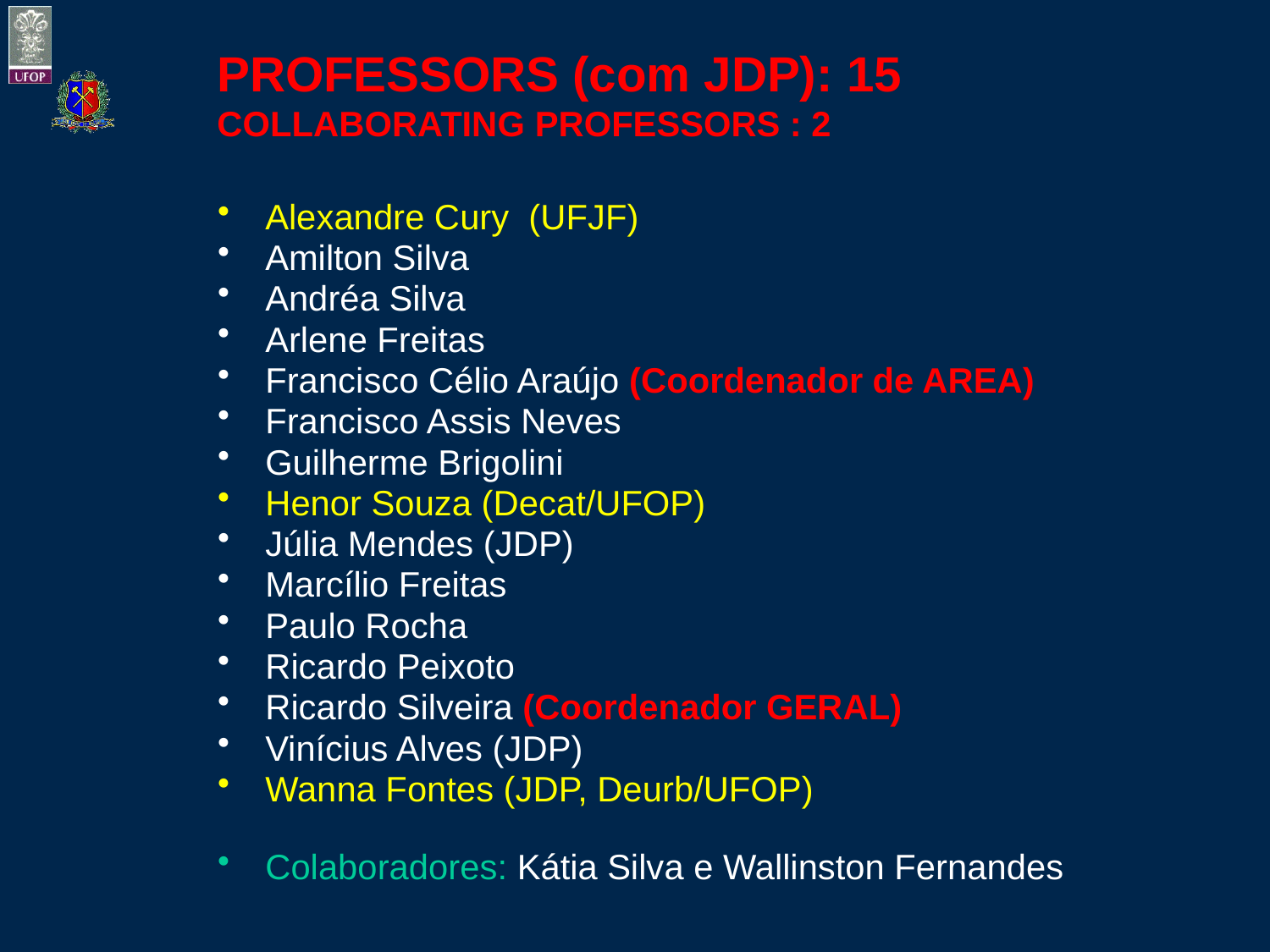

PROFESSORS (com JDP): 15
COLLABORATING PROFESSORS : 2
Alexandre Cury  (UFJF)
Amilton Silva
Andréa Silva
Arlene Freitas
Francisco Célio Araújo (Coordenador de AREA)
Francisco Assis Neves
Guilherme Brigolini
Henor Souza (Decat/UFOP)
Júlia Mendes (JDP)
Marcílio Freitas
Paulo Rocha
Ricardo Peixoto
Ricardo Silveira (Coordenador GERAL)
Vinícius Alves (JDP)
Wanna Fontes (JDP, Deurb/UFOP)

Colaboradores: Kátia Silva e Wallinston Fernandes